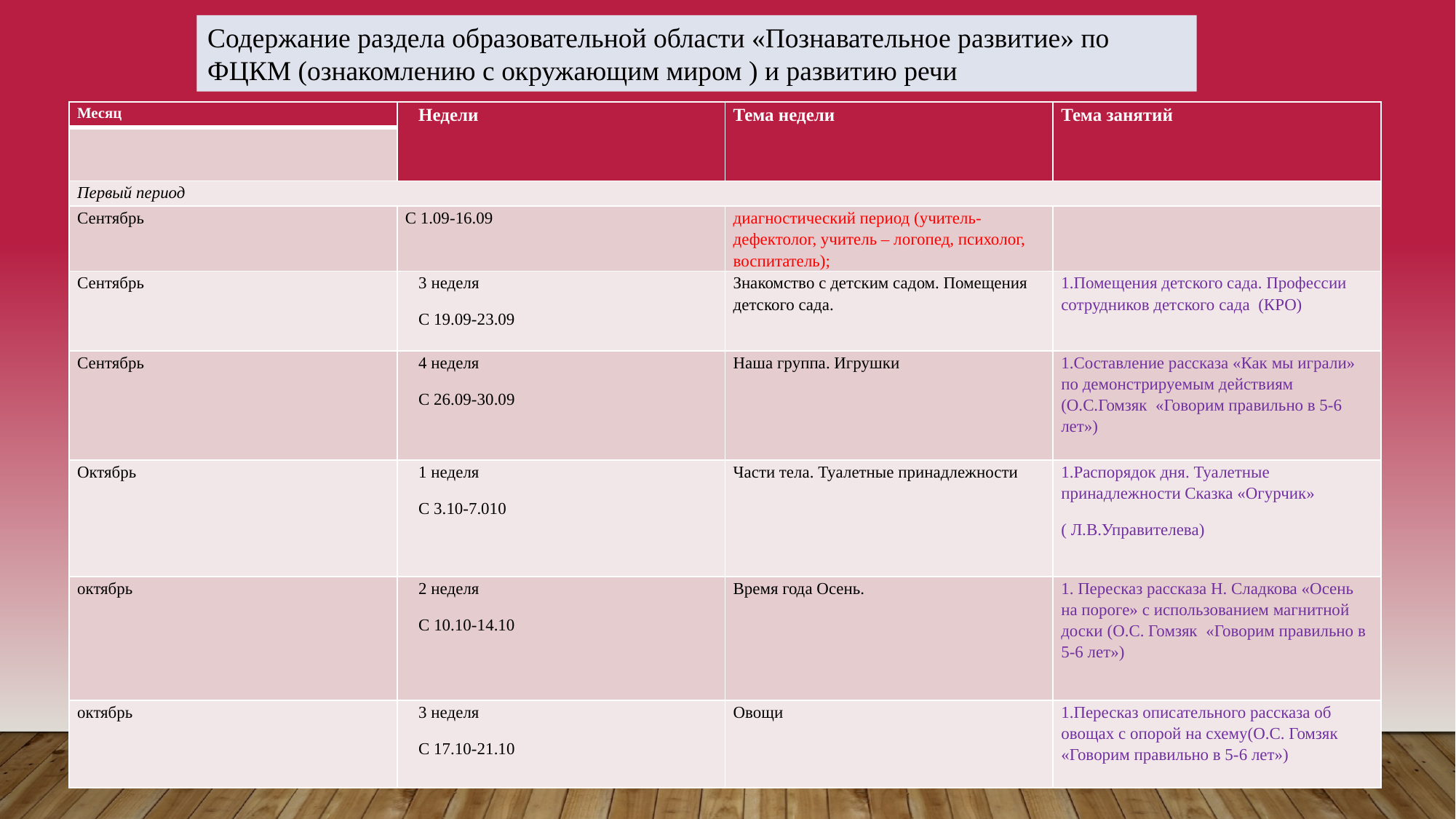

Содержание раздела образовательной области «Познавательное развитие» по ФЦКМ (ознакомлению с окружающим миром ) и развитию речи
| Месяц | Недели | Тема недели | Тема занятий |
| --- | --- | --- | --- |
|  |  |  |  |
| Первый период |  |  |  |
| Сентябрь | С 1.09-16.09 | диагностический период (учитель-дефектолог, учитель – логопед, психолог, воспитатель); |  |
| Сентябрь | 3 неделя С 19.09-23.09 | Знакомство с детским садом. Помещения детского сада. | 1.Помещения детского сада. Профессии сотрудников детского сада (КРО) |
| Сентябрь | 4 неделя С 26.09-30.09 | Наша группа. Игрушки | 1.Составление рассказа «Как мы играли» по демонстрируемым действиям (О.С.Гомзяк «Говорим правильно в 5-6 лет») |
| Октябрь | 1 неделя С 3.10-7.010 | Части тела. Туалетные принадлежности | 1.Распорядок дня. Туалетные принадлежности Сказка «Огурчик» ( Л.В.Управителева) |
| октябрь | 2 неделя С 10.10-14.10 | Время года Осень. | 1. Пересказ рассказа Н. Сладкова «Осень на пороге» с использованием магнитной доски (О.С. Гомзяк «Говорим правильно в 5-6 лет») |
| октябрь | 3 неделя С 17.10-21.10 | Овощи | 1.Пересказ описательного рассказа об овощах с опорой на схему(О.С. Гомзяк «Говорим правильно в 5-6 лет») |